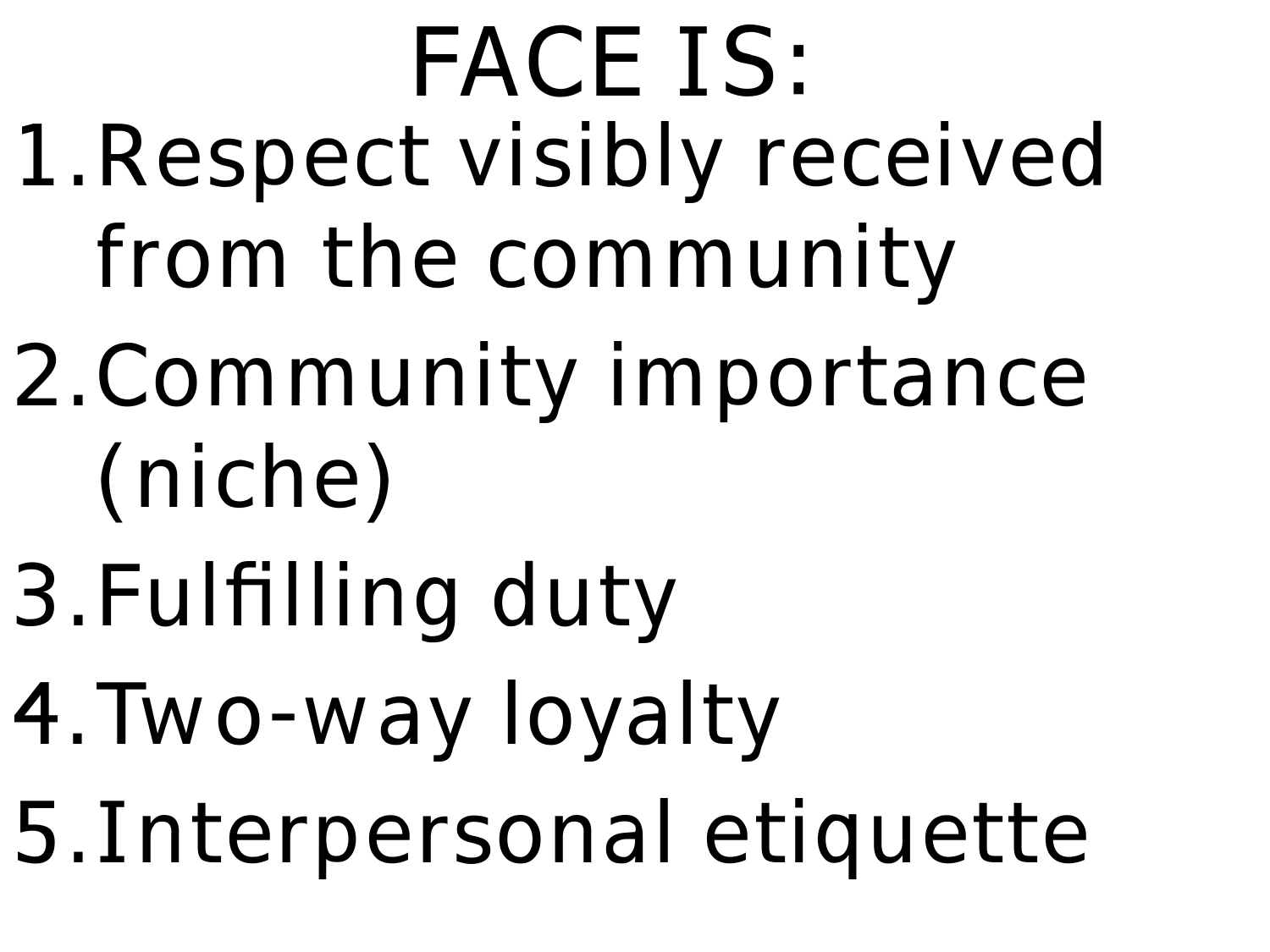

# FACE IS:
Respect visibly received from the community
Community importance (niche)
Fulfilling duty
Two-way loyalty
Interpersonal etiquette